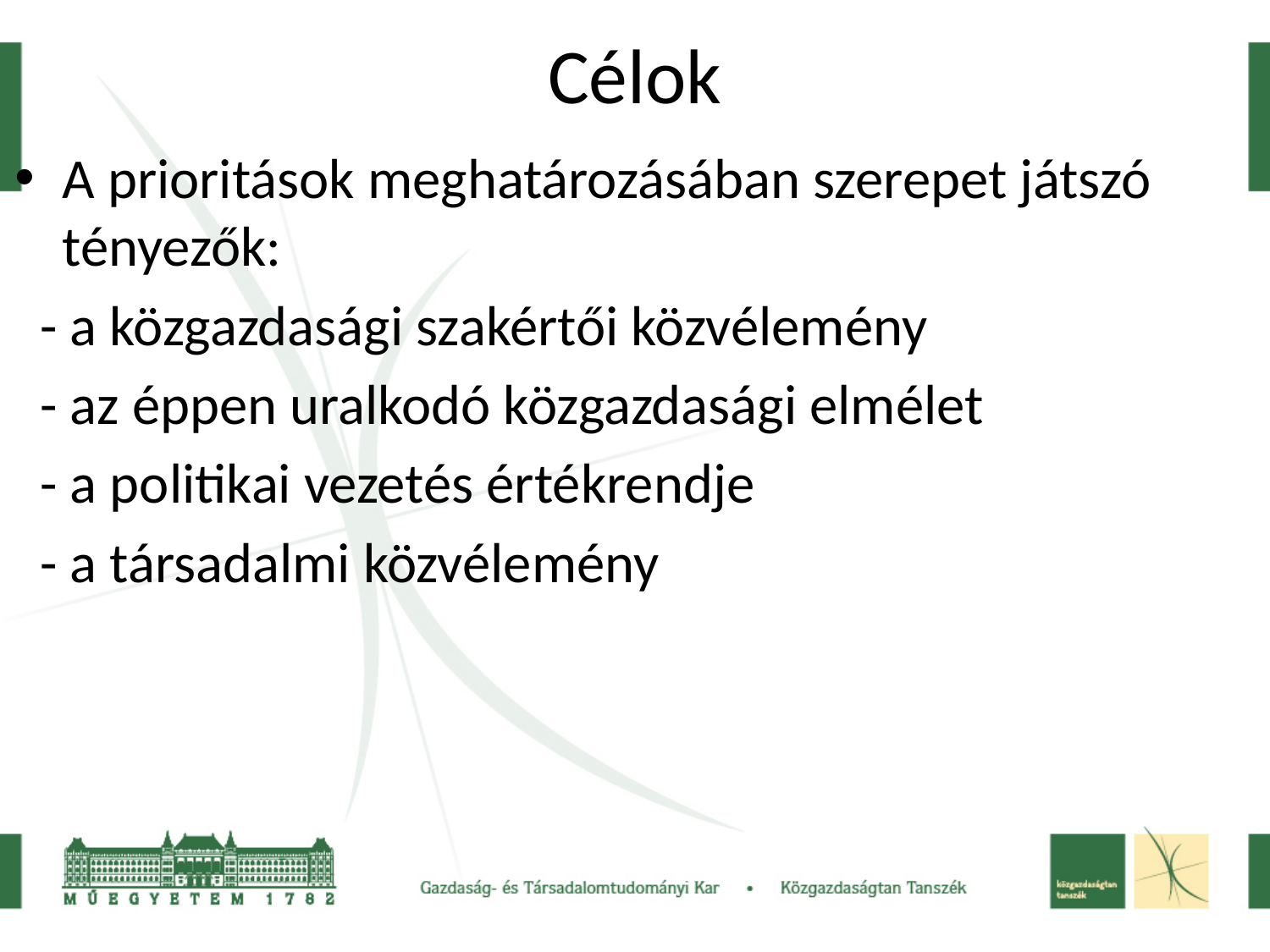

# Célok
A prioritások meghatározásában szerepet játszó tényezők:
  - a közgazdasági szakértői közvélemény
  - az éppen uralkodó közgazdasági elmélet
  - a politikai vezetés értékrendje
  - a társadalmi közvélemény